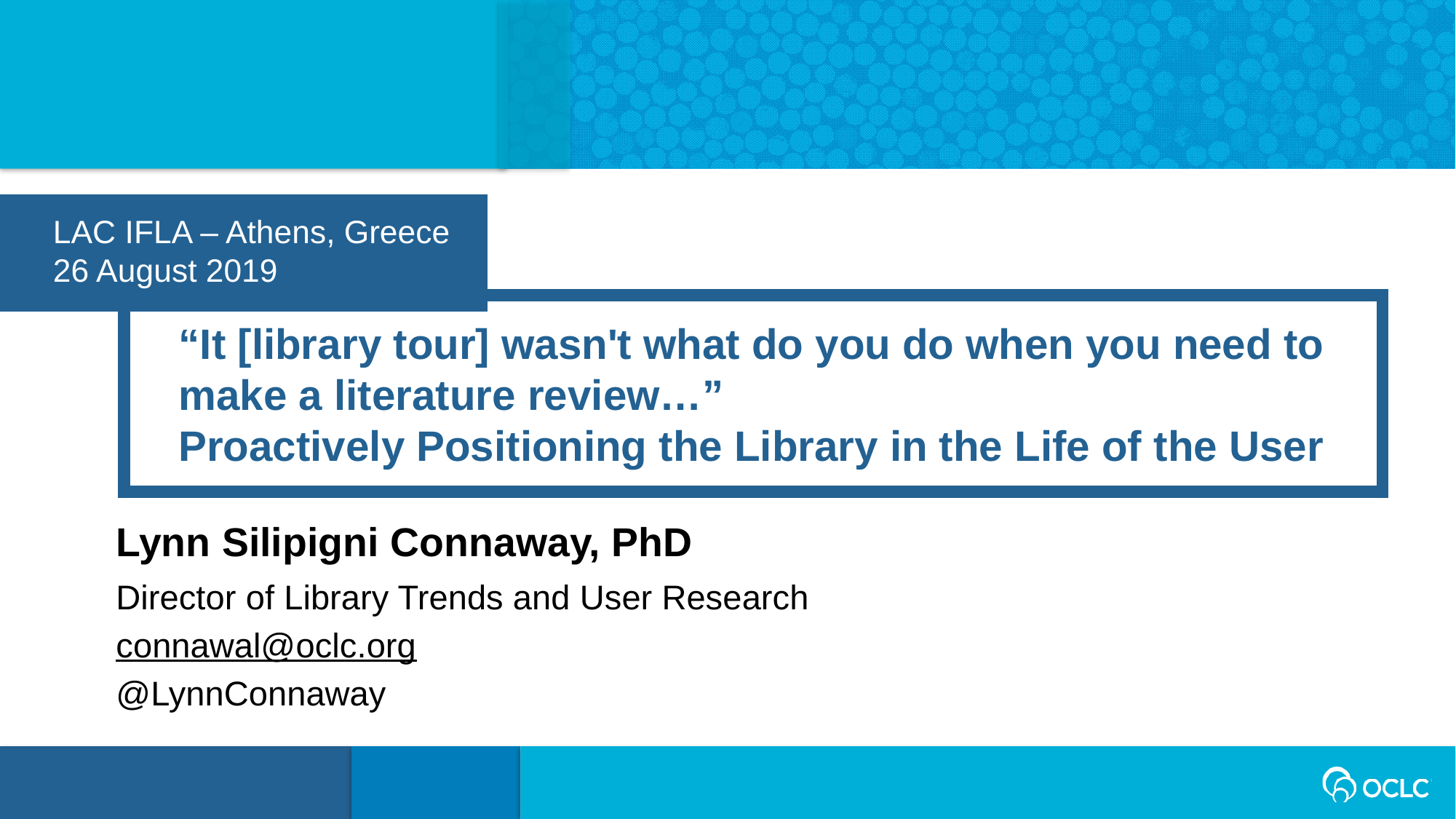

LAC IFLA – Athens, Greece
26 August 2019
“It [library tour] wasn't what do you do when you need to make a literature review…”
Proactively Positioning the Library in the Life of the User
Lynn Silipigni Connaway, PhD
Director of Library Trends and User Research
connawal@oclc.org
@LynnConnaway